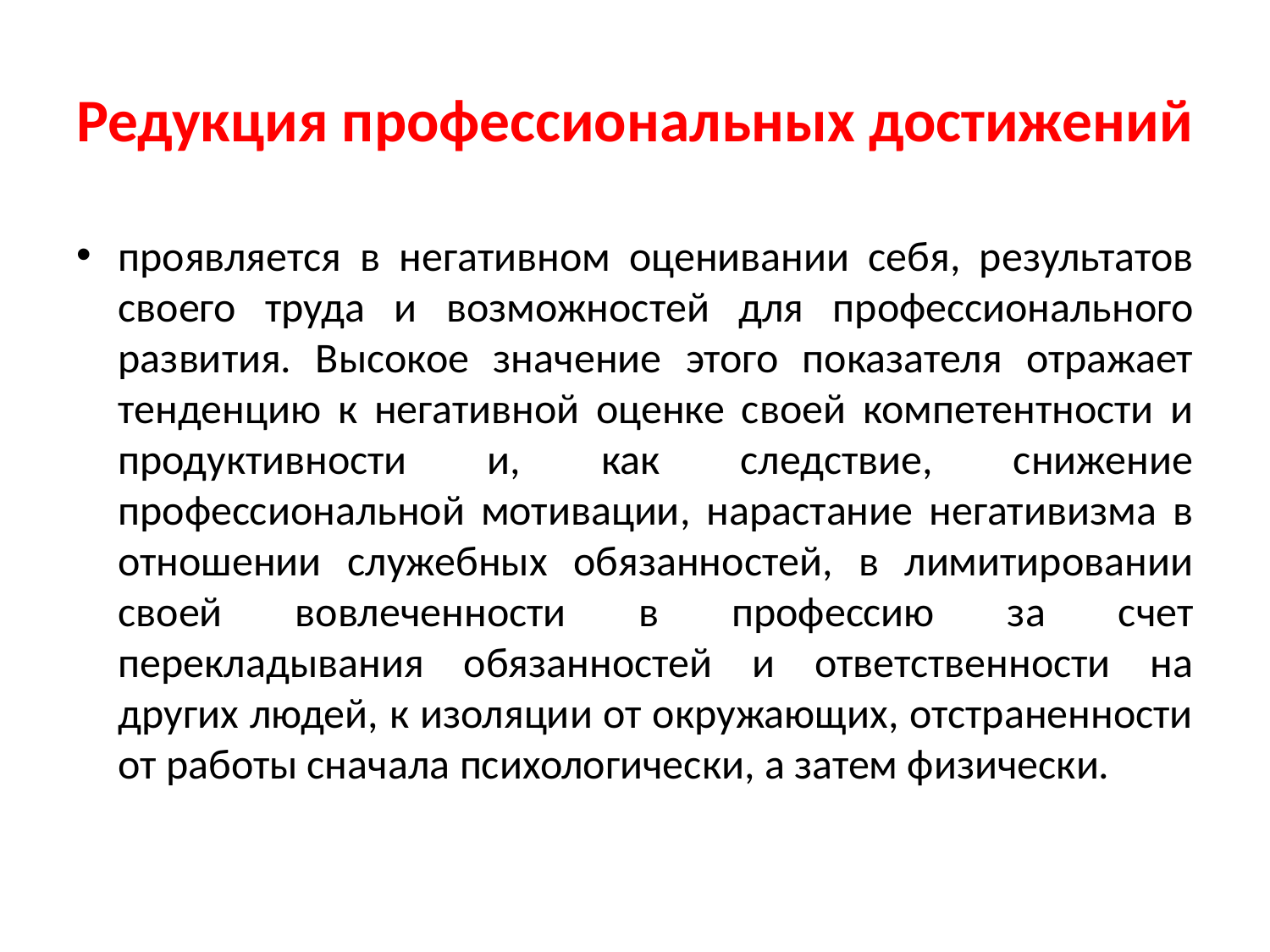

# Редукция профессиональных достижений
проявляется в негативном оценивании себя, результатов своего труда и возможностей для профессионального развития. Высокое значение этого показателя отражает тенденцию к негативной оценке своей компетентности и продуктивности и, как следствие, снижение профессиональной мотивации, нарастание негативизма в отношении служебных обязанностей, в лимитировании своей вовлеченности в профессию за счет перекладывания обязанностей и ответственности на других людей, к изоляции от окружающих, отстраненности от работы сначала психологически, а затем физически.